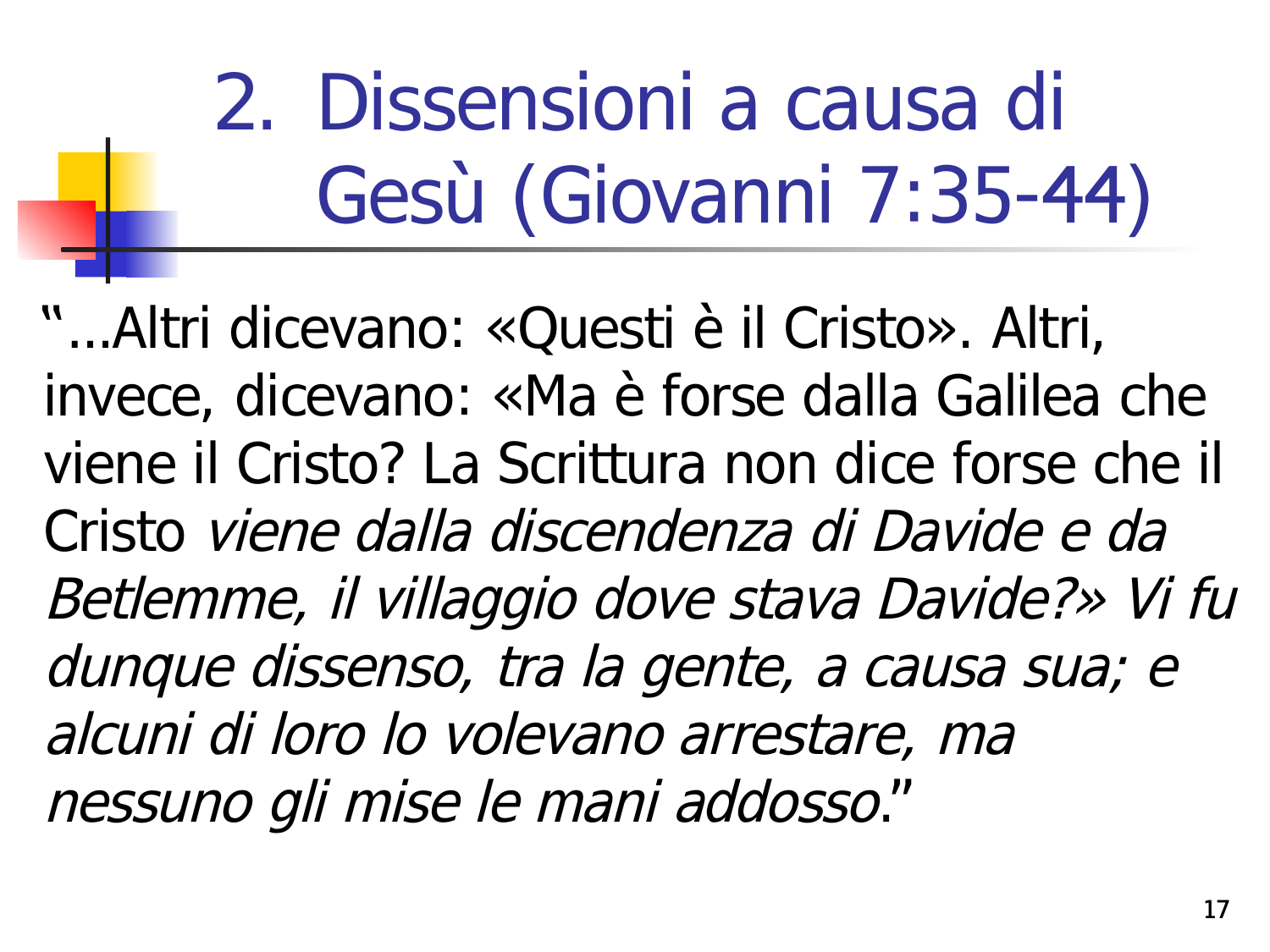

# Dissensioni a causa di Gesù (Giovanni 7:35-44)
“…Altri dicevano: «Questi è il Cristo». Altri, invece, dicevano: «Ma è forse dalla Galilea che viene il Cristo? La Scrittura non dice forse che il Cristo viene dalla discendenza di Davide e da Betlemme, il villaggio dove stava Davide?» Vi fu dunque dissenso, tra la gente, a causa sua; e alcuni di loro lo volevano arrestare, ma nessuno gli mise le mani addosso.”

17
17